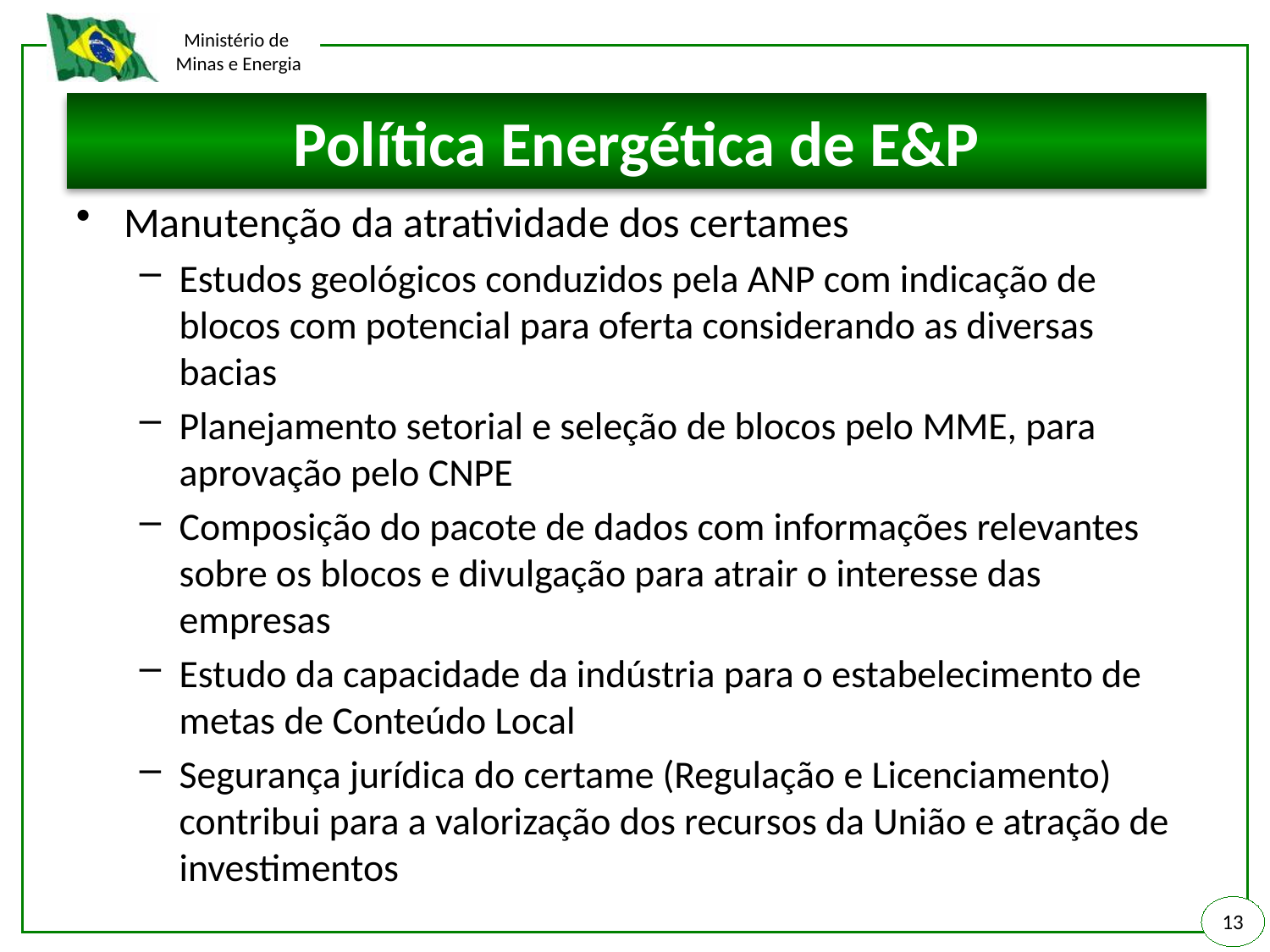

# Política Energética de E&P
Manutenção da atratividade dos certames
Estudos geológicos conduzidos pela ANP com indicação de blocos com potencial para oferta considerando as diversas bacias
Planejamento setorial e seleção de blocos pelo MME, para aprovação pelo CNPE
Composição do pacote de dados com informações relevantes sobre os blocos e divulgação para atrair o interesse das empresas
Estudo da capacidade da indústria para o estabelecimento de metas de Conteúdo Local
Segurança jurídica do certame (Regulação e Licenciamento) contribui para a valorização dos recursos da União e atração de investimentos
13